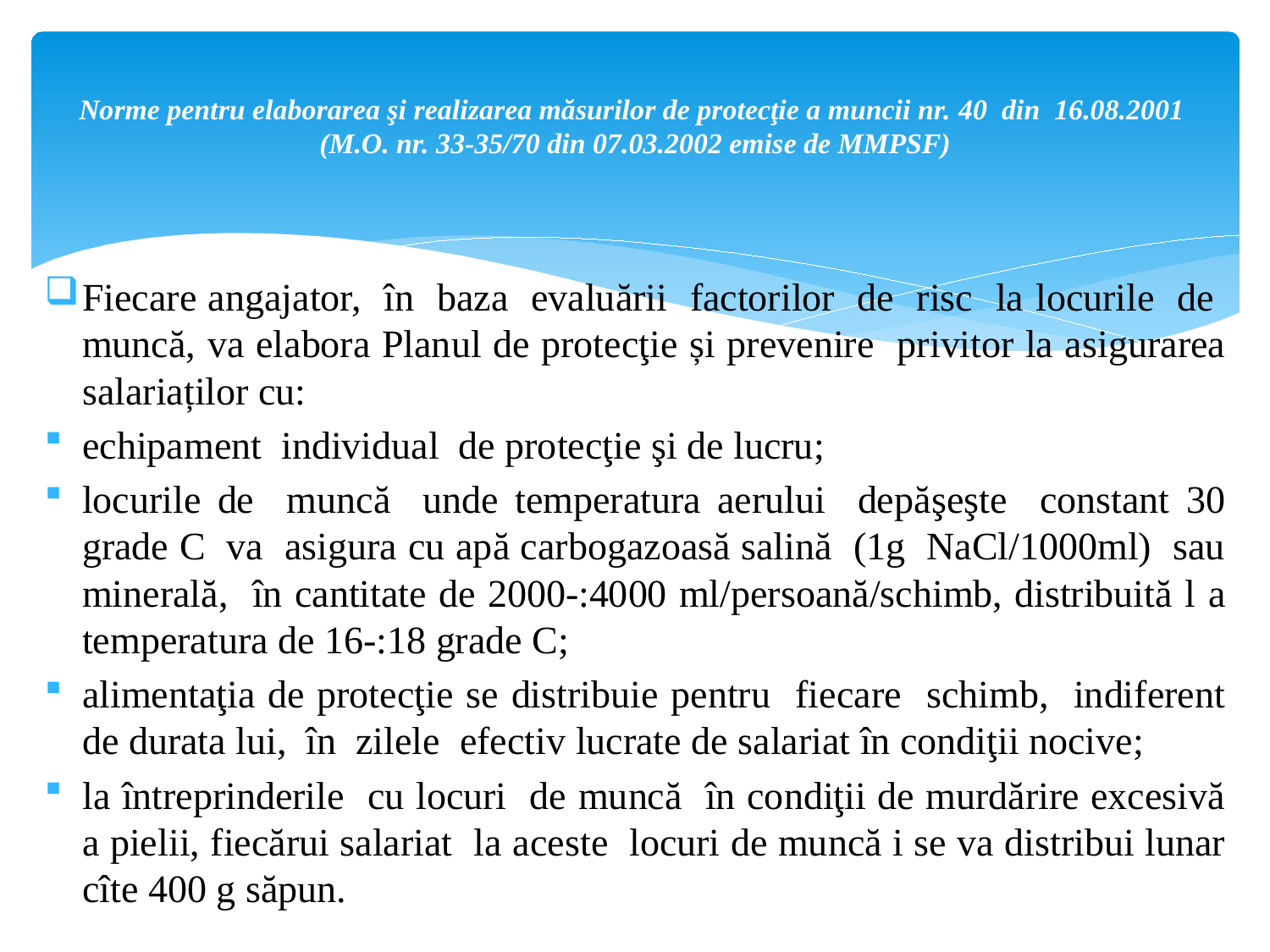

# Norme pentru elaborarea şi realizarea măsurilor de protecţie a muncii nr. 40  din  16.08.2001 (M.O. nr. 33-35/70 din 07.03.2002 emise de MMPSF)

Fiecare angajator,  în  baza  evaluării  factorilor  de  risc  la locurile  de  muncă, va elabora Planul de protecţie și prevenire  privitor la asigurarea salariaților cu:
echipament  individual  de protecţie şi de lucru;
locurile de  muncă  unde temperatura aerului  depăşeşte  constant 30 grade C  va  asigura cu apă carbogazoasă salină  (1g  NaCl/1000ml)  sau minerală,  în cantitate de 2000-:4000 ml/persoană/schimb, distribuită l a temperatura de 16-:18 grade C;
alimentaţia de protecţie se distribuie pentru  fiecare  schimb,  indiferent de durata lui,  în  zilele  efectiv lucrate de salariat în condiţii nocive;
la întreprinderile  cu locuri  de muncă  în condiţii de murdărire excesivă a pielii, fiecărui salariat  la aceste  locuri de muncă i se va distribui lunar cîte 400 g săpun.